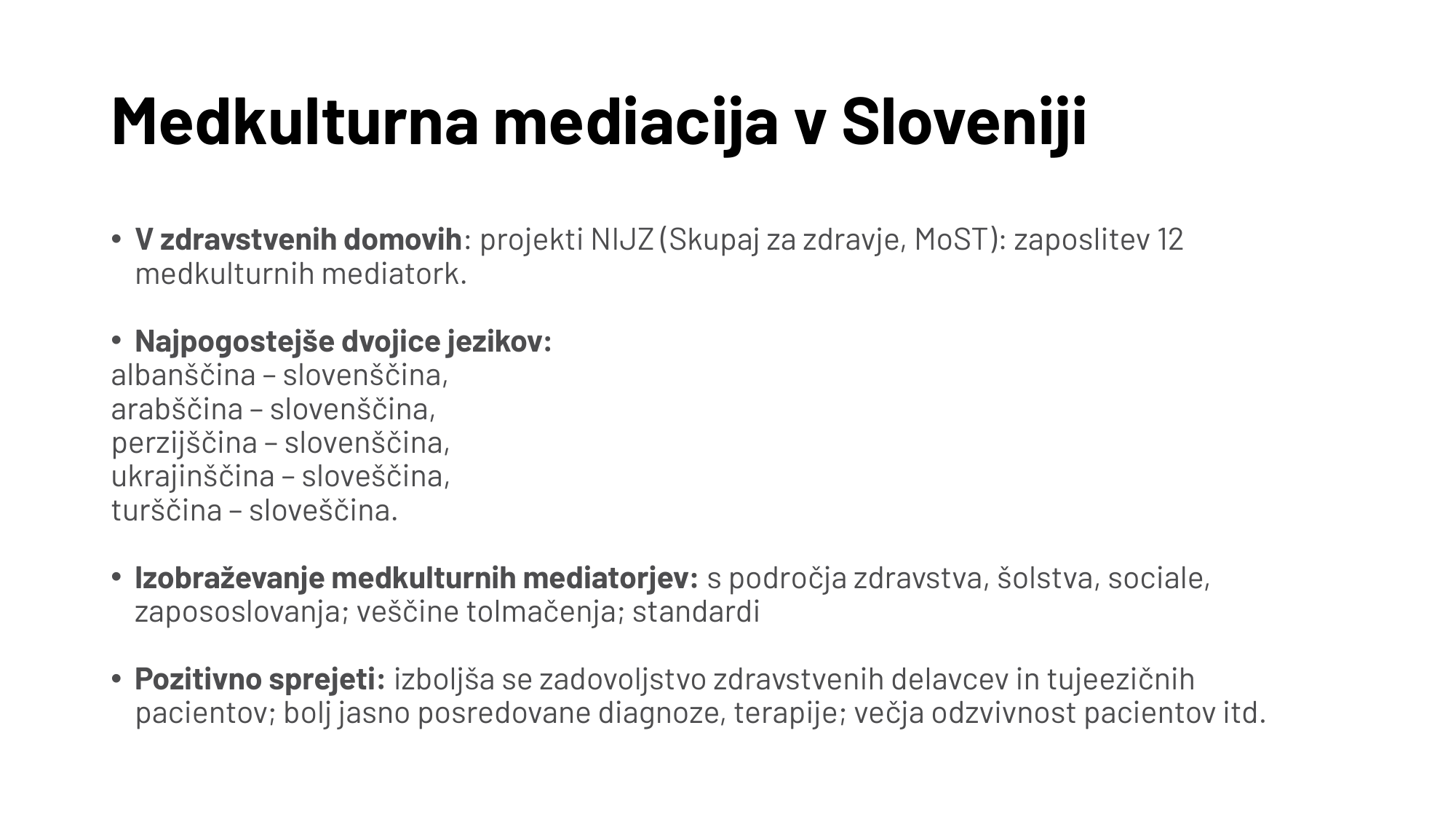

# Medkulturna mediacija v Sloveniji
V zdravstvenih domovih: projekti NIJZ (Skupaj za zdravje, MoST): zaposlitev 12 medkulturnih mediatork.

Najpogostejše dvojice jezikov:
albanščina – slovenščina,
arabščina – slovenščina,
perzijščina – slovenščina,
ukrajinščina – sloveščina,
turščina – sloveščina.

Izobraževanje medkulturnih mediatorjev: s področja zdravstva, šolstva, sociale, zapososlovanja; veščine tolmačenja; standardi

Pozitivno sprejeti: izboljša se zadovoljstvo zdravstvenih delavcev in tujeezičnih pacientov; bolj jasno posredovane diagnoze, terapije; večja odzvivnost pacientov itd.